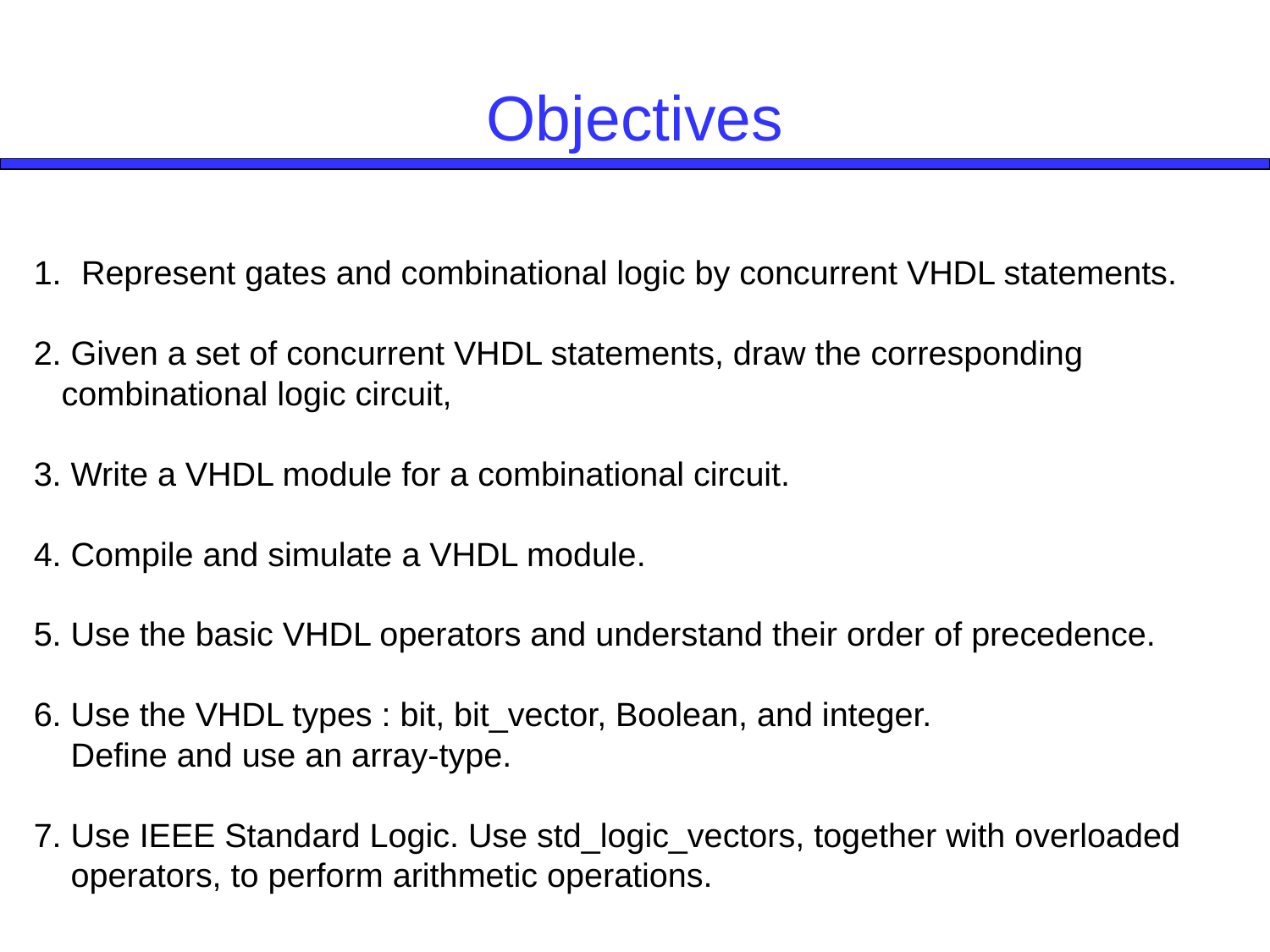

# Objectives
Represent gates and combinational logic by concurrent VHDL statements.

2. Given a set of concurrent VHDL statements, draw the corresponding
   combinational logic circuit,

3. Write a VHDL module for a combinational circuit.

4. Compile and simulate a VHDL module.

5. Use the basic VHDL operators and understand their order of precedence.

6. Use the VHDL types : bit, bit_vector, Boolean, and integer.
    Define and use an array-type.

7. Use IEEE Standard Logic. Use std_logic_vectors, together with overloaded
    operators, to perform arithmetic operations.